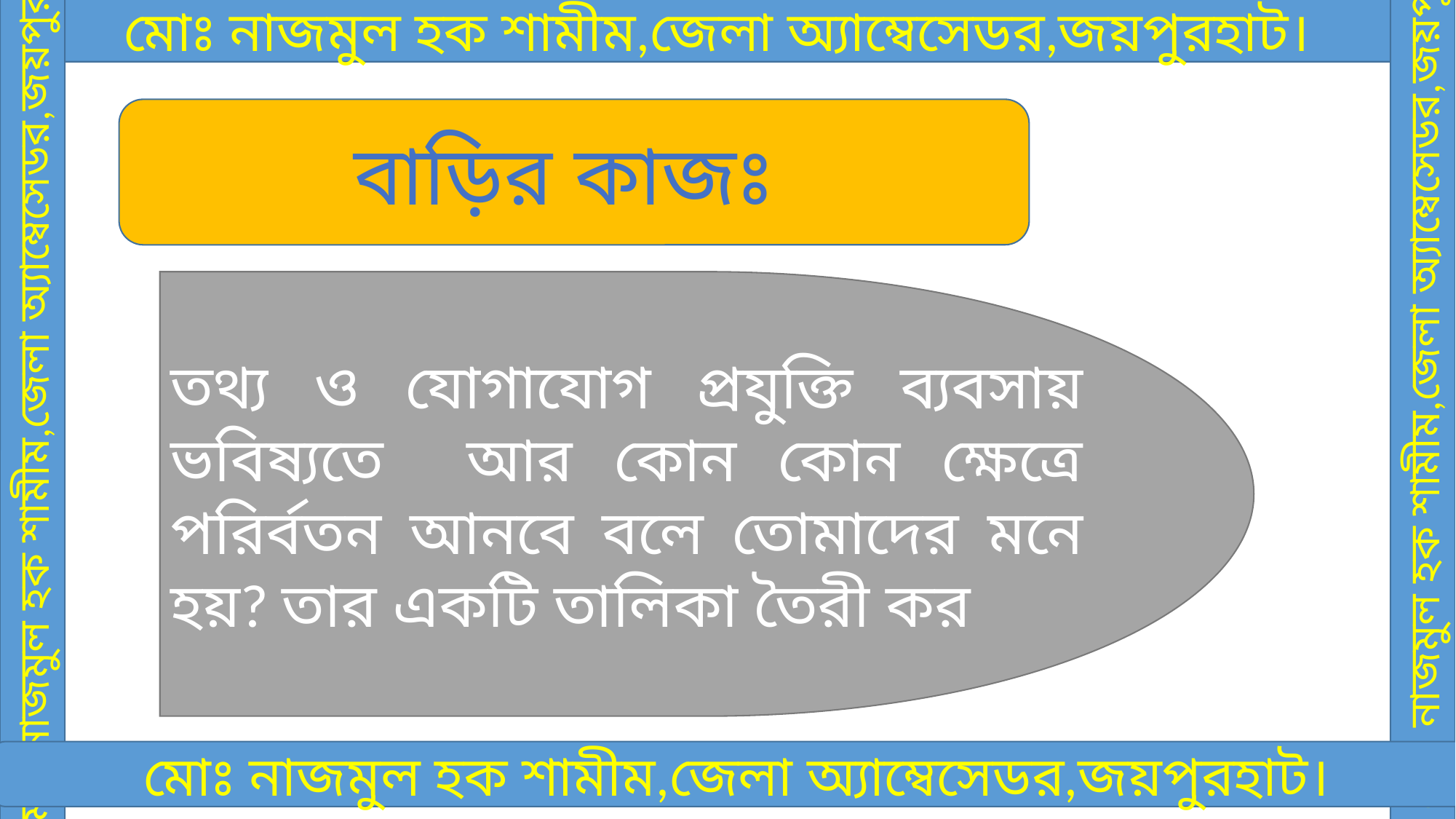

মোঃ নাজমুল হক শামীম,জেলা অ্যাম্বেসেডর,জয়পুরহাট।
বাড়ির কাজঃ
তথ্য ও যোগাযোগ প্রযুক্তি ব্যবসায় ভবিষ্যতে  আর কোন কোন ক্ষেত্রে পরির্বতন আনবে বলে তোমাদের মনে হয়? তার একটি তালিকা তৈরী কর
মোঃ নাজমুল হক শামীম,জেলা অ্যাম্বেসেডর,জয়পুরহাট।
মোঃ নাজমুল হক শামীম,জেলা অ্যাম্বেসেডর,জয়পুরহাট।
মোঃ নাজমুল হক শামীম,জেলা অ্যাম্বেসেডর,জয়পুরহাট।